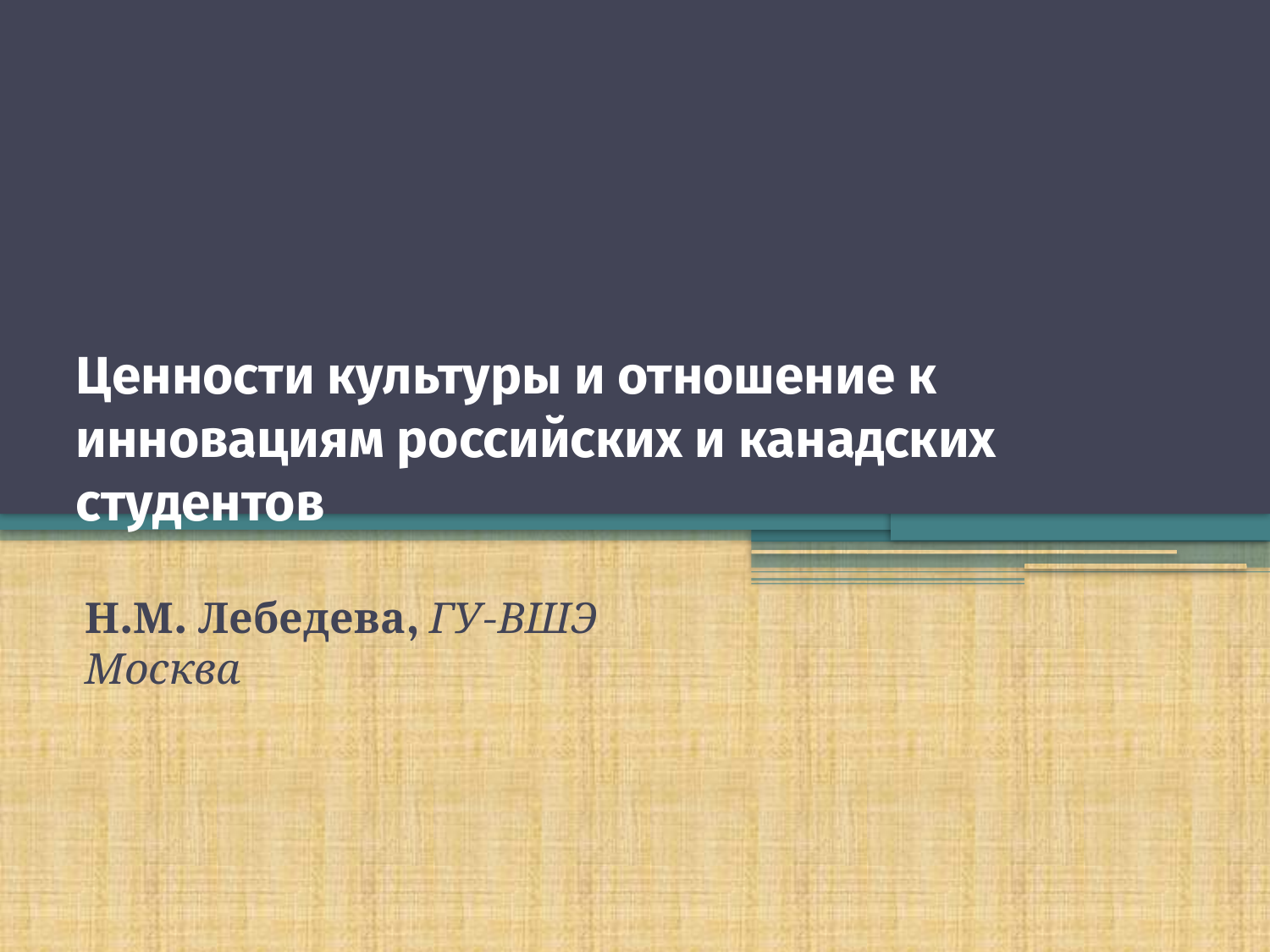

# Ценности культуры и отношение к инновациям российских и канадских студентов
Н.М. Лебедева, ГУ-ВШЭ Москва